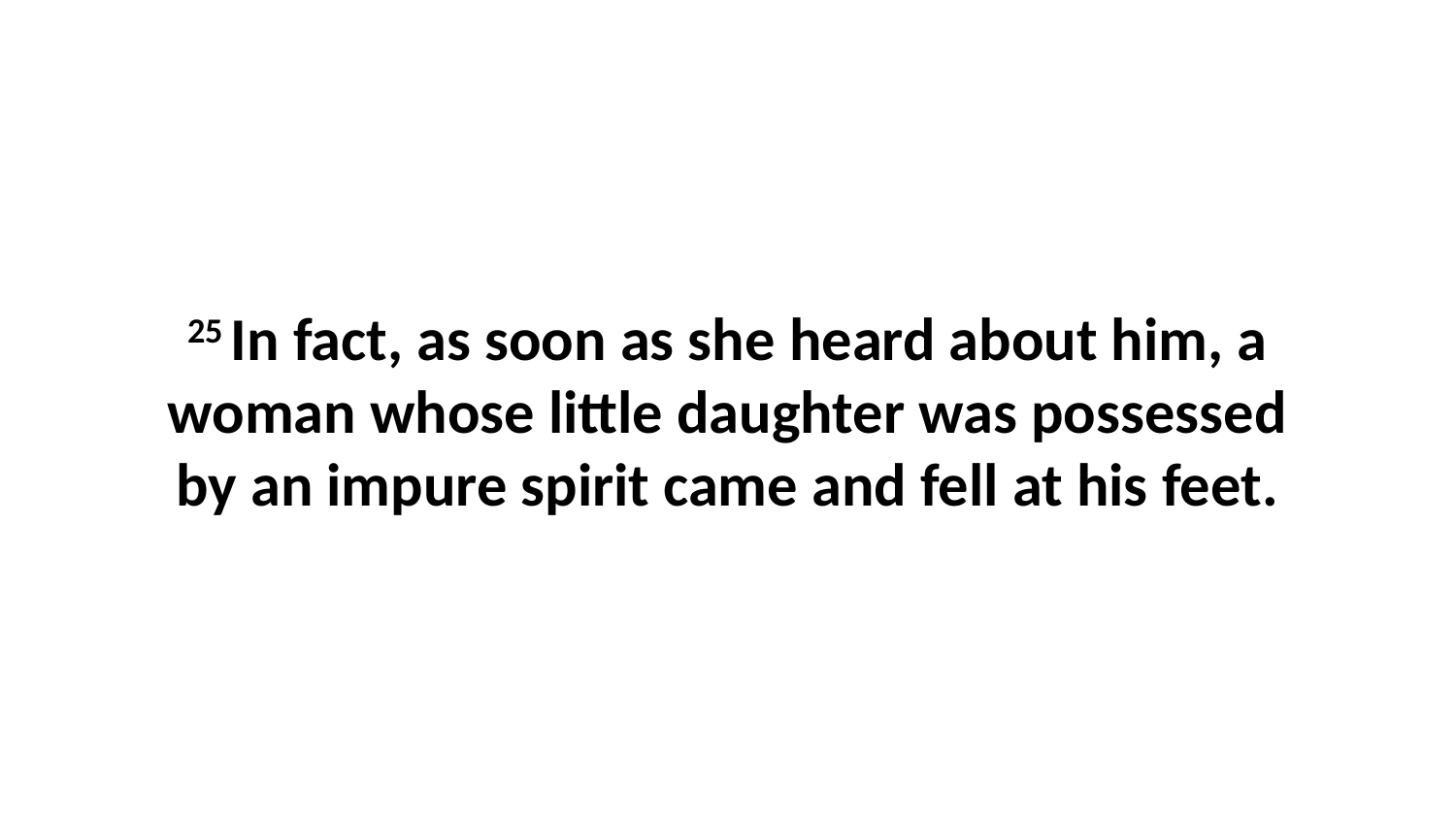

25 In fact, as soon as she heard about him, a woman whose little daughter was possessed by an impure spirit came and fell at his feet.